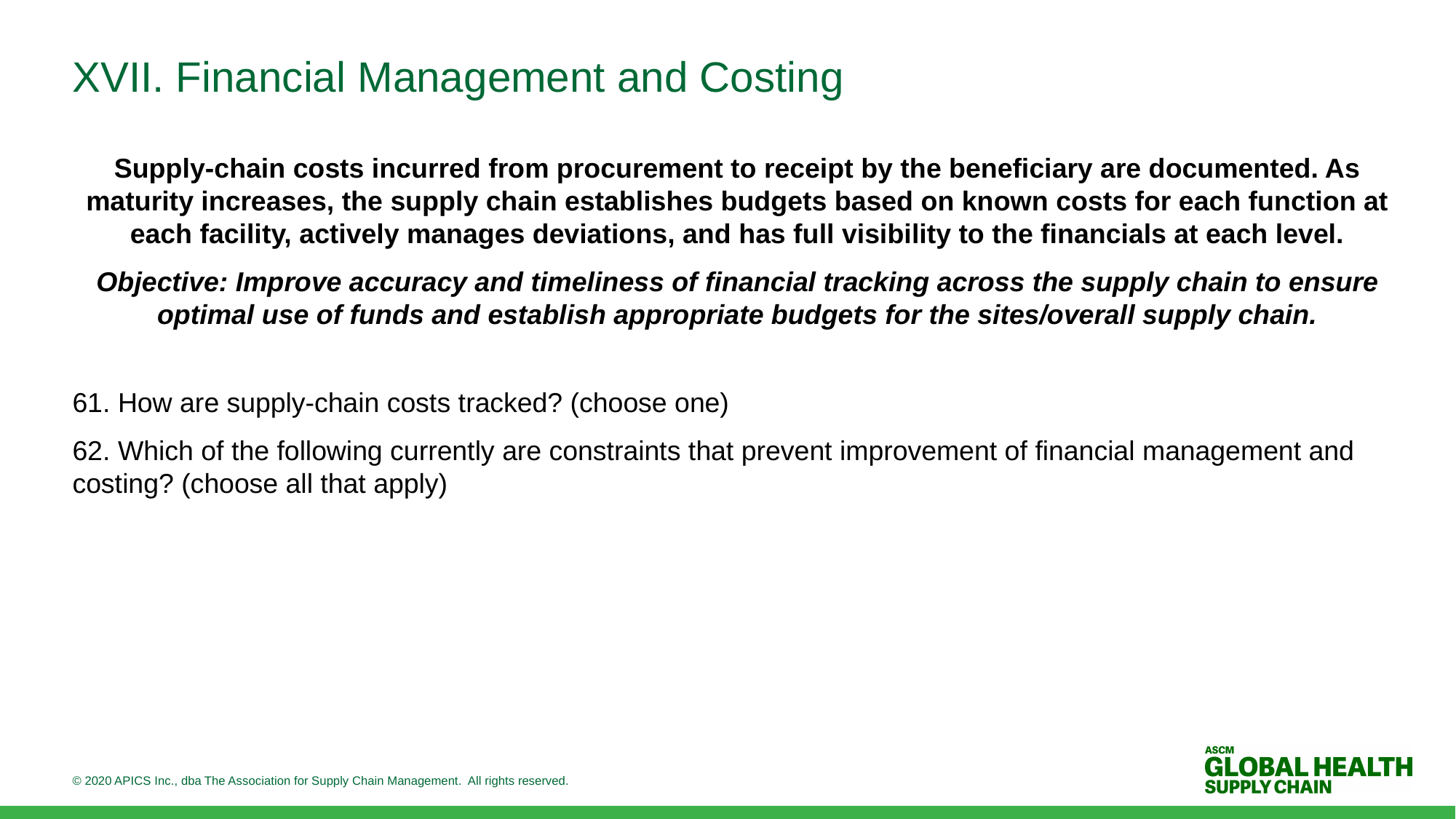

# XVII. Financial Management and Costing
Supply-chain costs incurred from procurement to receipt by the beneficiary are documented. As maturity increases, the supply chain establishes budgets based on known costs for each function at each facility, actively manages deviations, and has full visibility to the financials at each level.
Objective: Improve accuracy and timeliness of financial tracking across the supply chain to ensure optimal use of funds and establish appropriate budgets for the sites/overall supply chain.

61. How are supply-chain costs tracked? (choose one)
62. Which of the following currently are constraints that prevent improvement of financial management and costing? (choose all that apply)